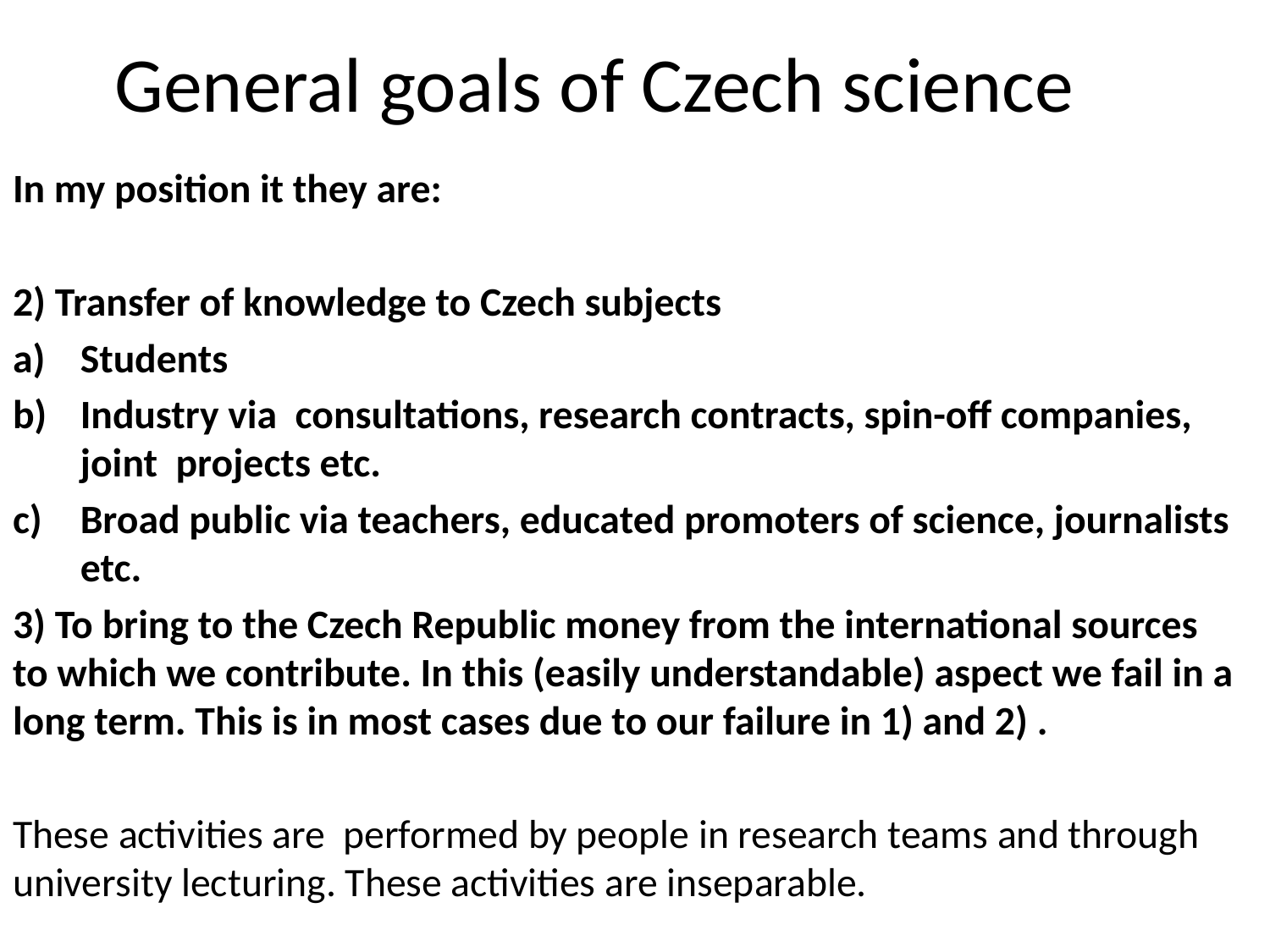

# General goals of Czech science
In my position it they are:

2) Transfer of knowledge to Czech subjects
Students
Industry via  consultations, research contracts, spin-off companies, joint  projects etc.
Broad public via teachers, educated promoters of science, journalists etc.
3) To bring to the Czech Republic money from the international sources to which we contribute. In this (easily understandable) aspect we fail in a long term. This is in most cases due to our failure in 1) and 2) .

These activities are  performed by people in research teams and through university lecturing. These activities are inseparable.